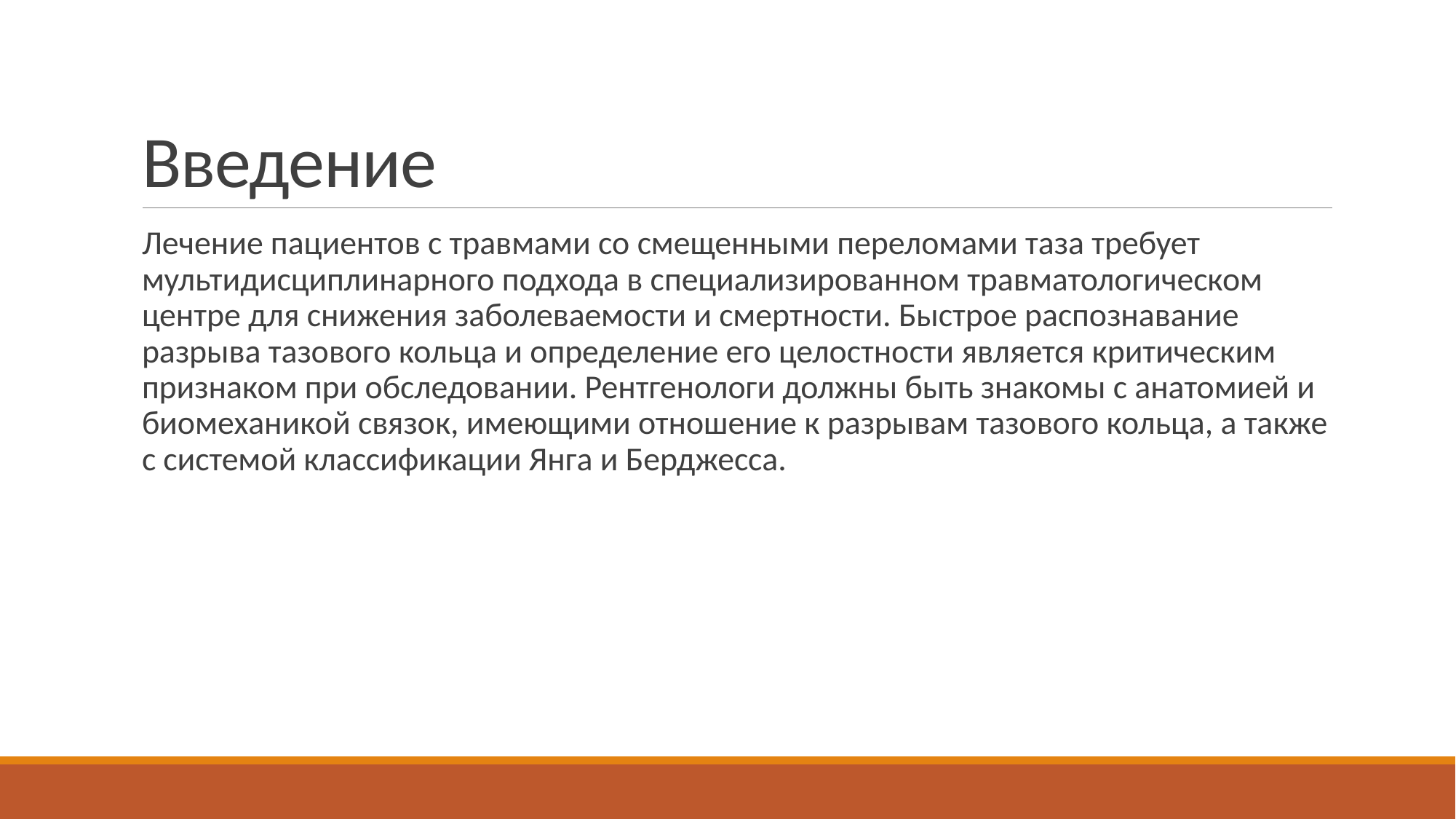

# Введение
Лечение пациентов с травмами со смещенными переломами таза требует мультидисциплинарного подхода в специализированном травматологическом центре для снижения заболеваемости и смертности. Быстрое распознавание разрыва тазового кольца и определение его целостности является критическим признаком при обследовании. Рентгенологи должны быть знакомы с анатомией и биомеханикой связок, имеющими отношение к разрывам тазового кольца, а также с системой классификации Янга и Берджесса.